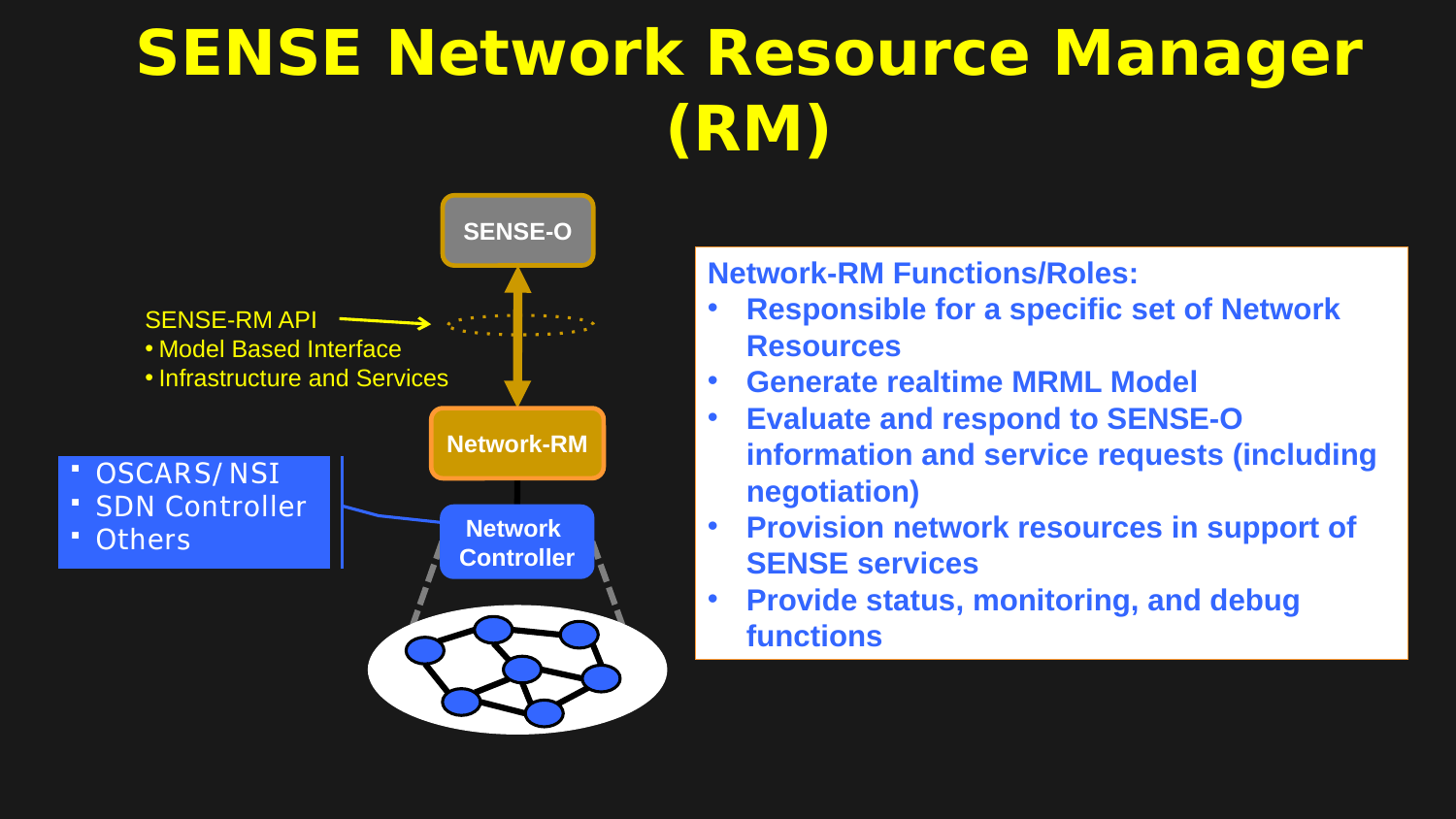

SENSE Network Resource Manager (RM)
SENSE-O
Network-RM Functions/Roles:
Responsible for a specific set of Network Resources
Generate realtime MRML Model
Evaluate and respond to SENSE-O information and service requests (including negotiation)
Provision network resources in support of SENSE services
Provide status, monitoring, and debug functions
SENSE-RM API
Model Based Interface
Infrastructure and Services

Network-RM
OSCARS/NSI
SDN Controller
Others
Network
Controller